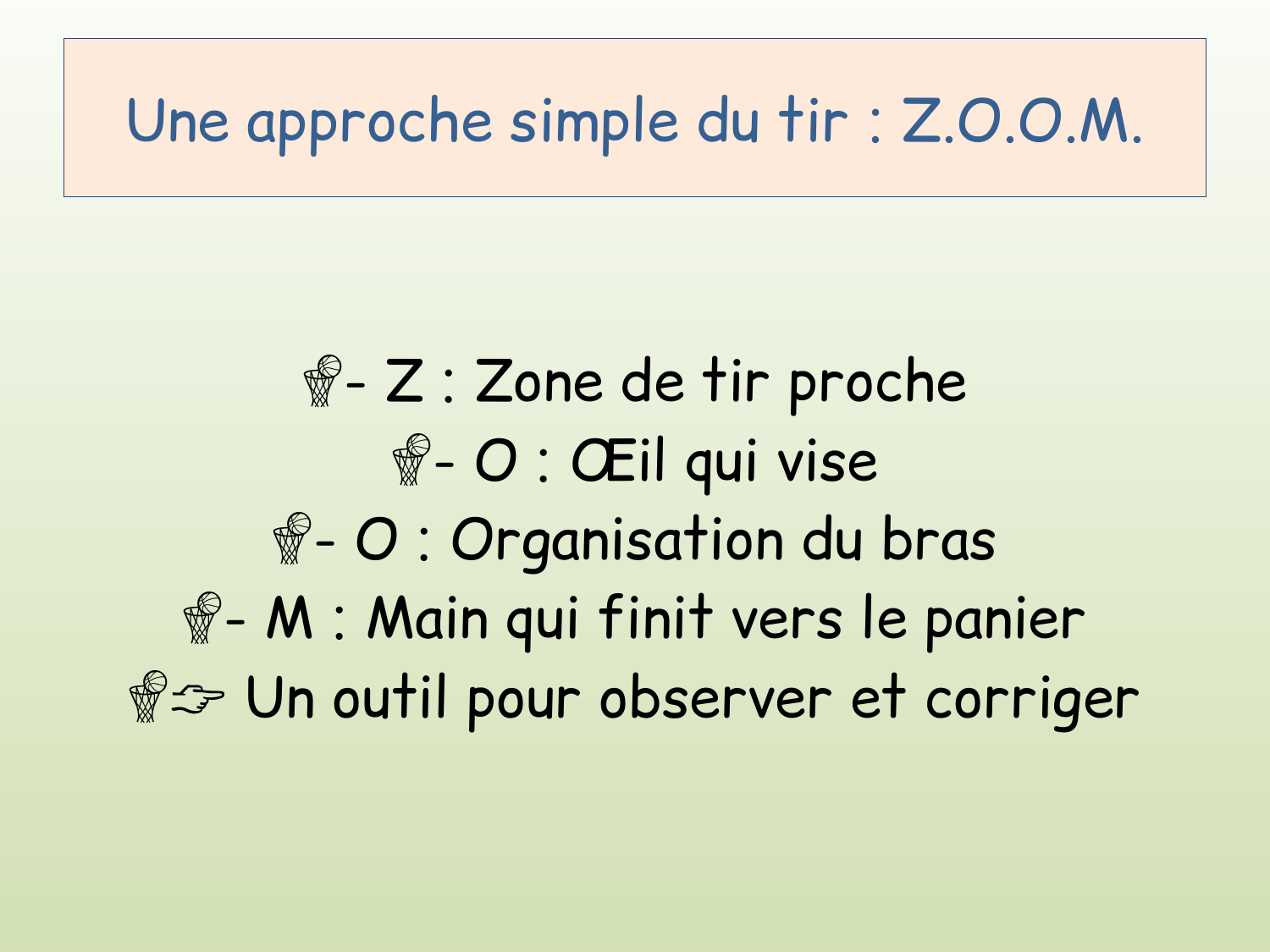

# Une approche simple du tir : Z.O.O.M.
- Z : Zone de tir proche
- O : Œil qui vise
- O : Organisation du bras
- M : Main qui finit vers le panier
👉 Un outil pour observer et corriger